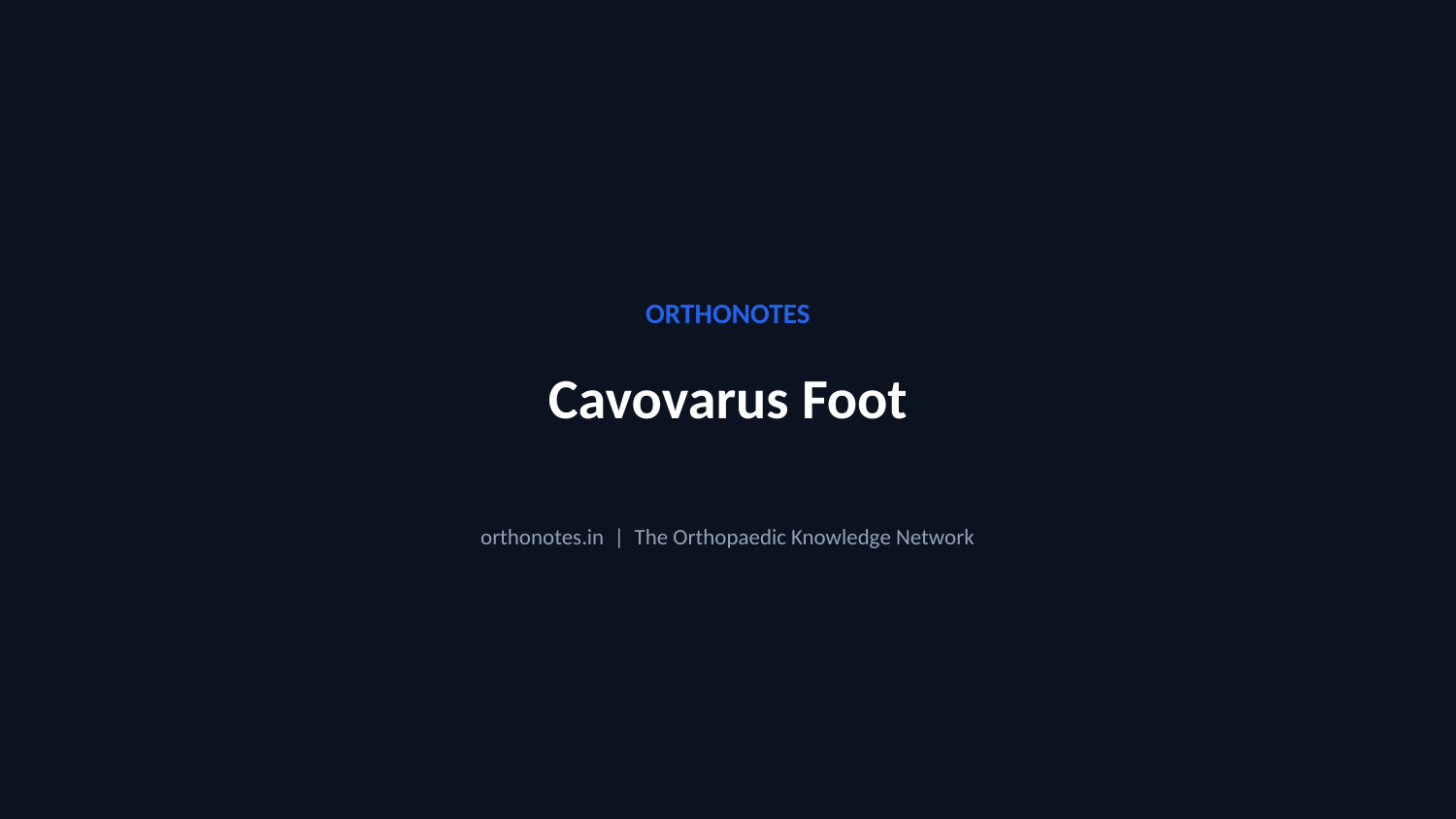

ORTHONOTES
Cavovarus Foot
orthonotes.in  |  The Orthopaedic Knowledge Network